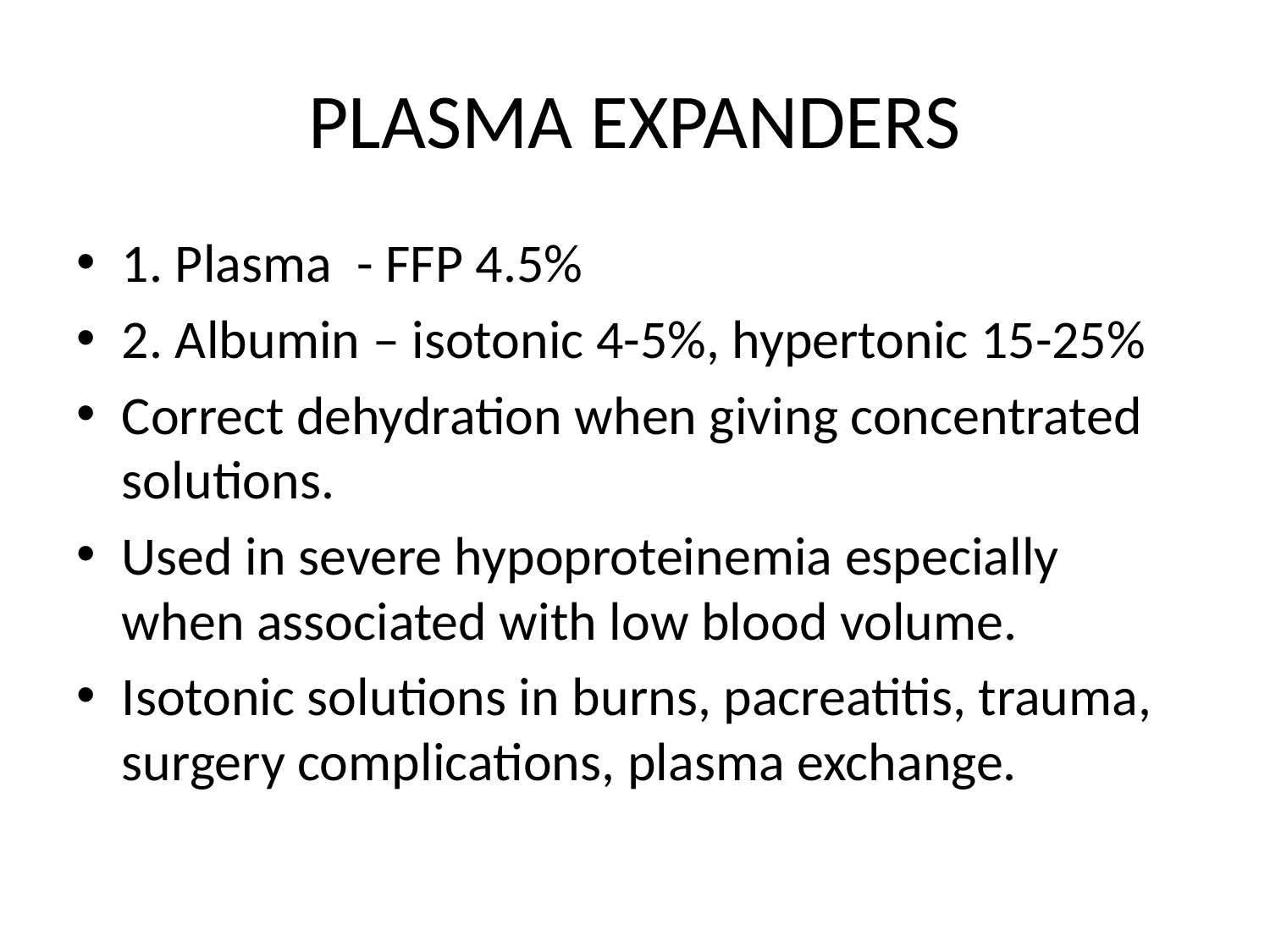

# PLASMA EXPANDERS
1. Plasma  - FFP 4.5%
2. Albumin – isotonic 4-5%, hypertonic 15-25%
Correct dehydration when giving concentrated solutions.
Used in severe hypoproteinemia especially when associated with low blood volume.
Isotonic solutions in burns, pacreatitis, trauma, surgery complications, plasma exchange.